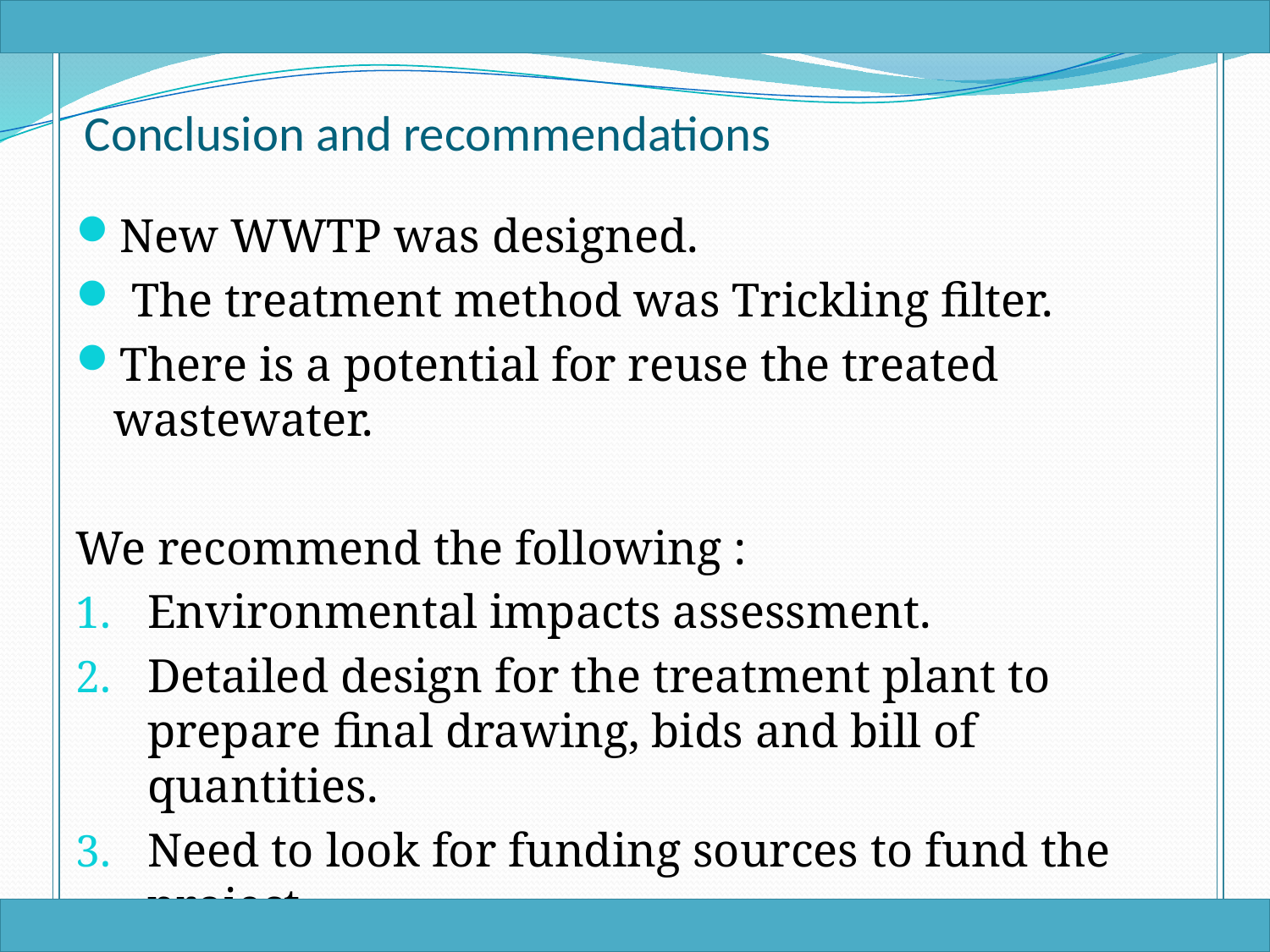

# Conclusion and recommendations
New WWTP was designed.
 The treatment method was Trickling filter.
There is a potential for reuse the treated wastewater.

We recommend the following :
Environmental impacts assessment.
Detailed design for the treatment plant to prepare final drawing, bids and bill of quantities.
Need to look for funding sources to fund the project
Public  awareness program.

46